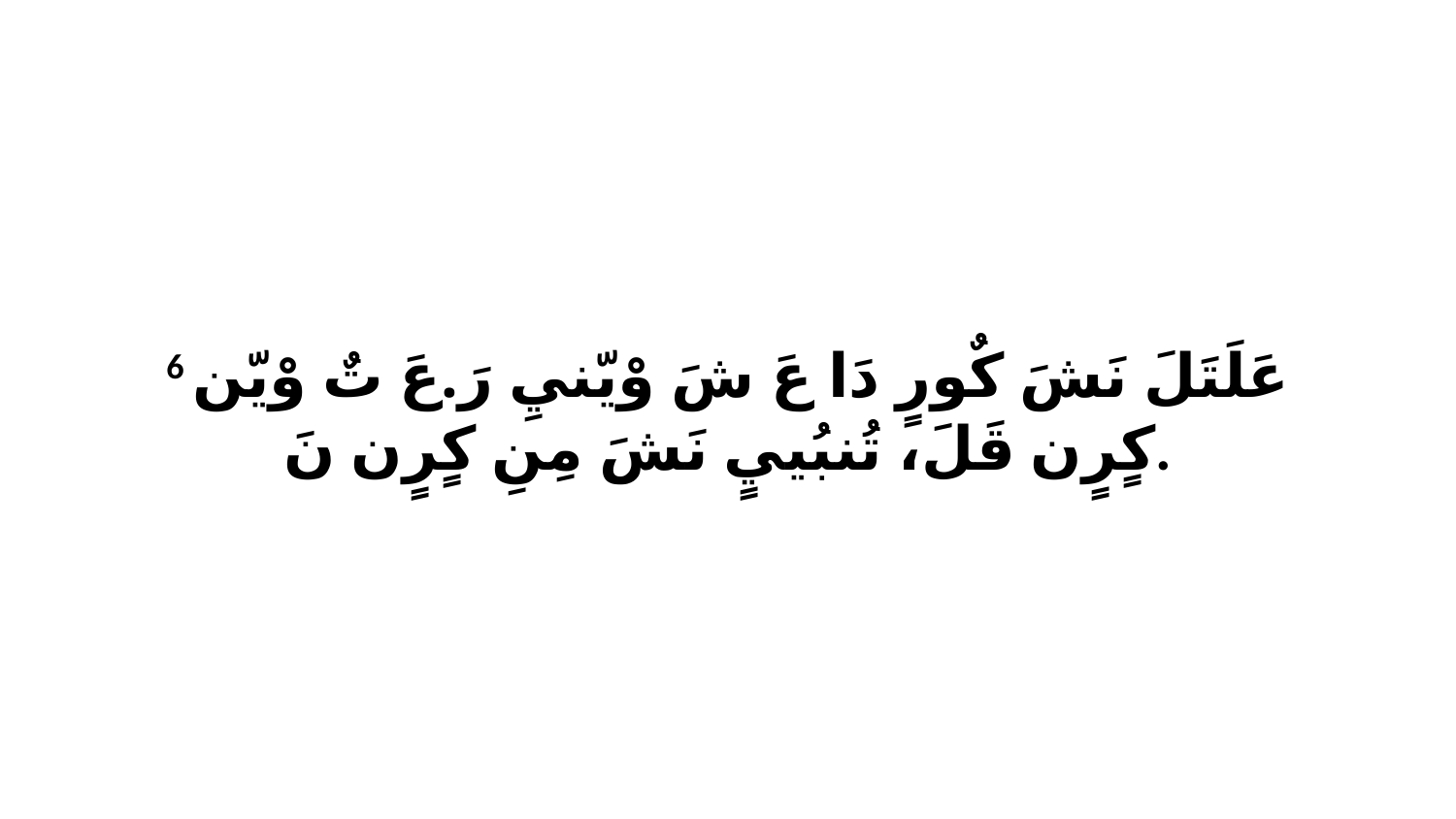

6 عَلَتَلَ نَشَ كٌورٍ دَا عَ شَ وْيّنيِ رَ.عَ تٌ وْيّن كٍرٍن قَلَ، تُنبُييٍ نَشَ مِنِ كٍرٍن نَ.